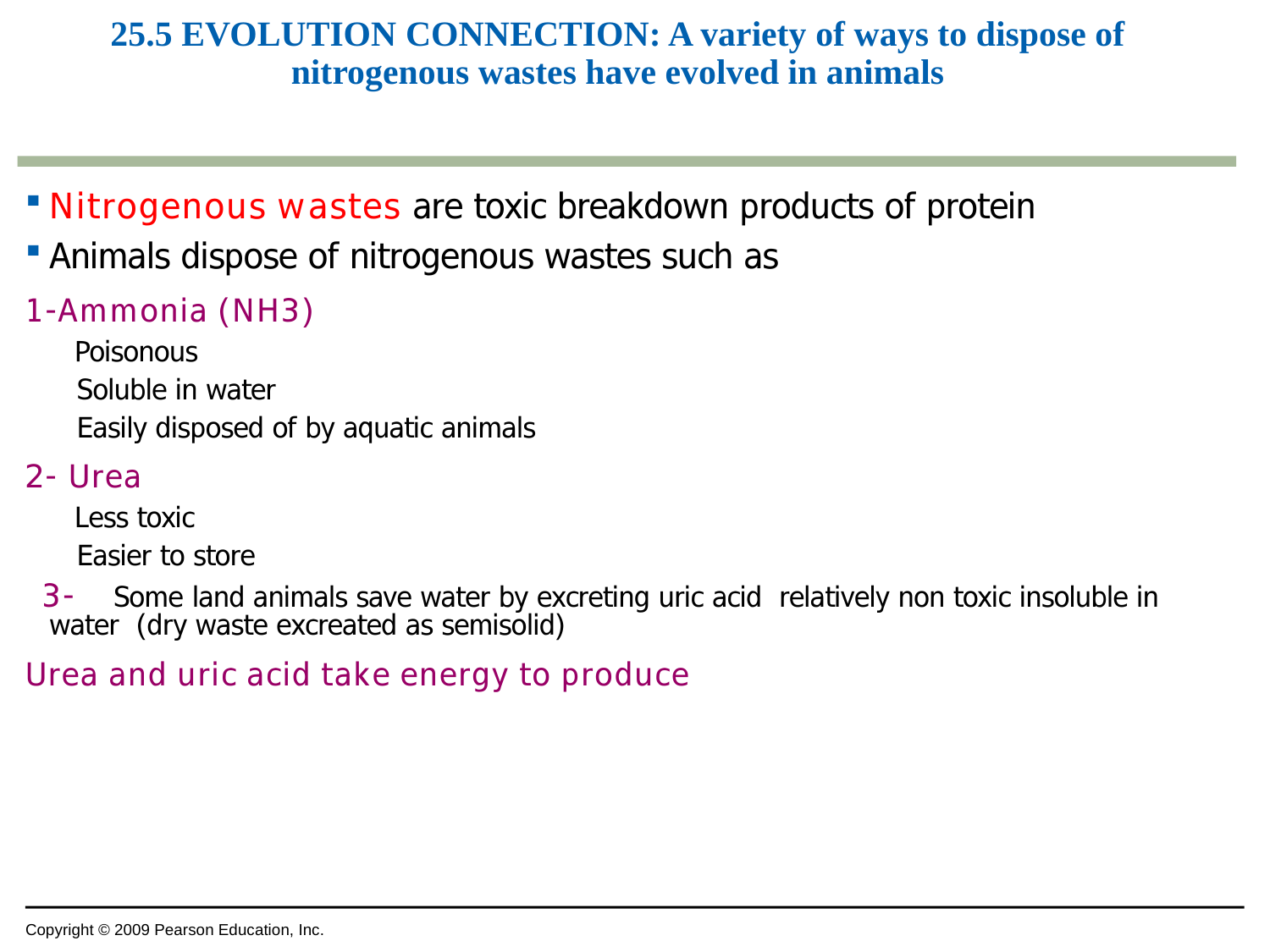

# 25.5 EVOLUTION CONNECTION: A variety of ways to dispose of nitrogenous wastes have evolved in animals

Nitrogenous wastes are toxic breakdown products of protein
Animals dispose of nitrogenous wastes such as
1-Ammonia (NH3)
      Poisonous
      Soluble in water
      Easily disposed of by aquatic animals
2- Urea
      Less toxic
      Easier to store
  3-    Some land animals save water by excreting uric acid  relatively non toxic insoluble in water  (dry waste excreated as semisolid)
Urea and uric acid take energy to produce

Copyright © 2009 Pearson Education, Inc.